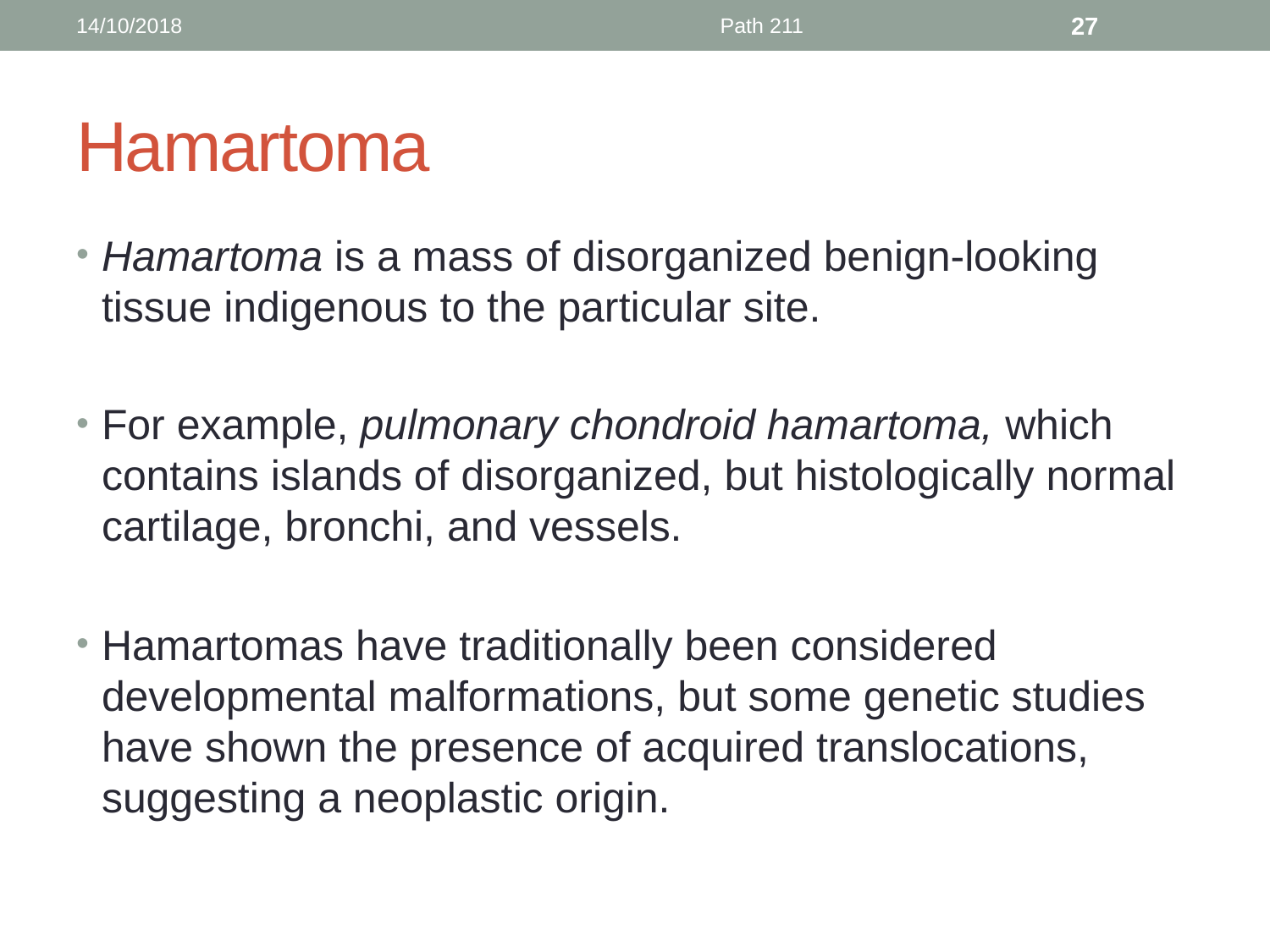

14/10/2018
Path 211
27
# Hamartoma
Hamartoma is a mass of disorganized benign-looking tissue indigenous to the particular site.

For example, pulmonary chondroid hamartoma, which contains islands of disorganized, but histologically normal cartilage, bronchi, and vessels.

Hamartomas have traditionally been considered developmental malformations, but some genetic studies have shown the presence of acquired translocations, suggesting a neoplastic origin.